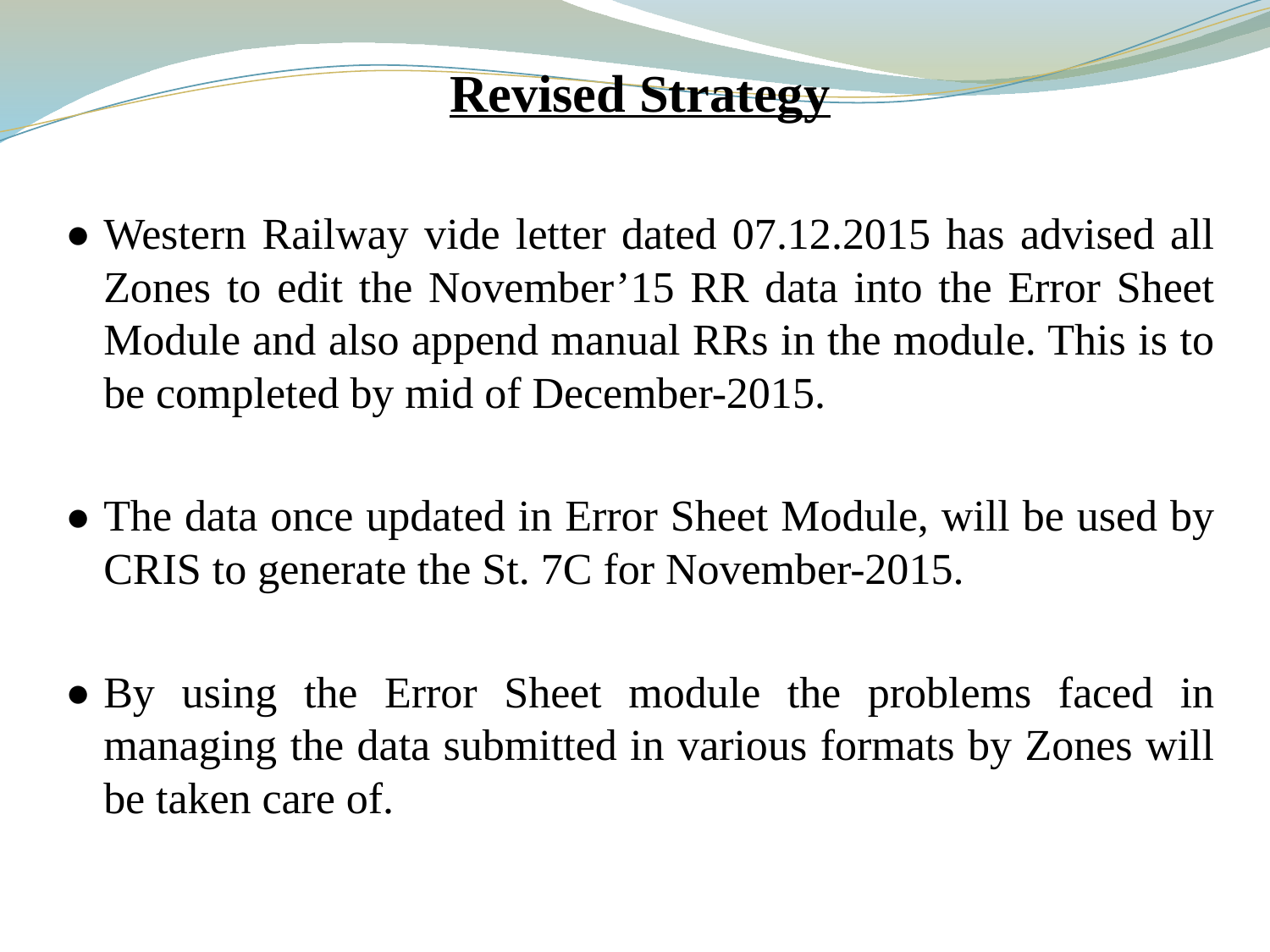

Revised Strategy

Western Railway vide letter dated 07.12.2015 has advised all Zones to edit the November’15 RR data into the Error Sheet Module and also append manual RRs in the module. This is to be completed by mid of December-2015.

The data once updated in Error Sheet Module, will be used by CRIS to generate the St. 7C for November-2015.

By using the Error Sheet module the problems faced in managing the data submitted in various formats by Zones will be taken care of.